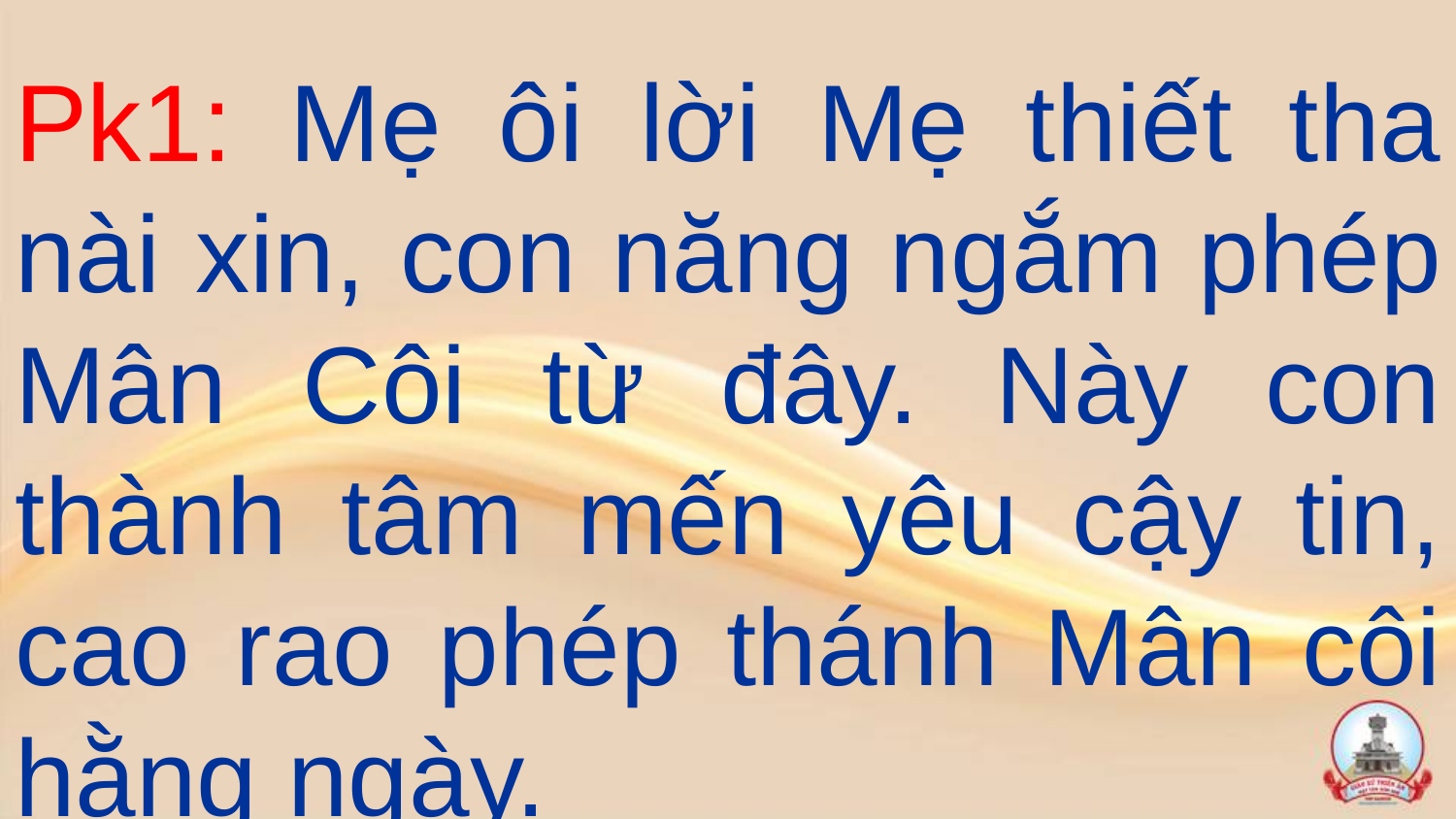

Pk1: Mẹ ôi lời Mẹ thiết tha nài xin, con năng ngắm phép Mân Côi từ đây. Này con thành tâm mến yêu cậy tin, cao rao phép thánh Mân côi hằng ngày.